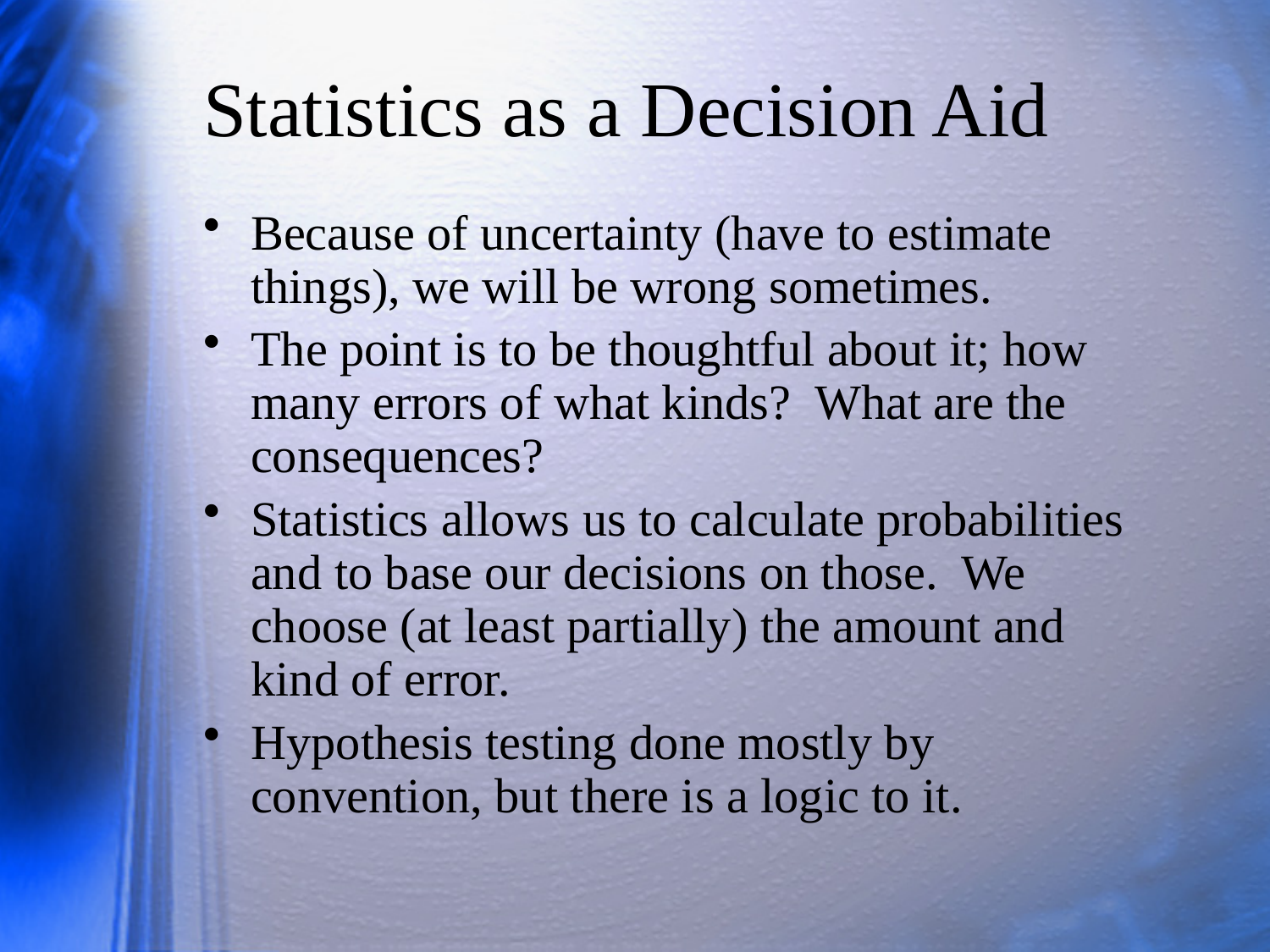

# Statistics as a Decision Aid
Because of uncertainty (have to estimate things), we will be wrong sometimes.
The point is to be thoughtful about it; how many errors of what kinds?  What are the consequences?
Statistics allows us to calculate probabilities and to base our decisions on those.  We choose (at least partially) the amount and kind of error.
Hypothesis testing done mostly by convention, but there is a logic to it.